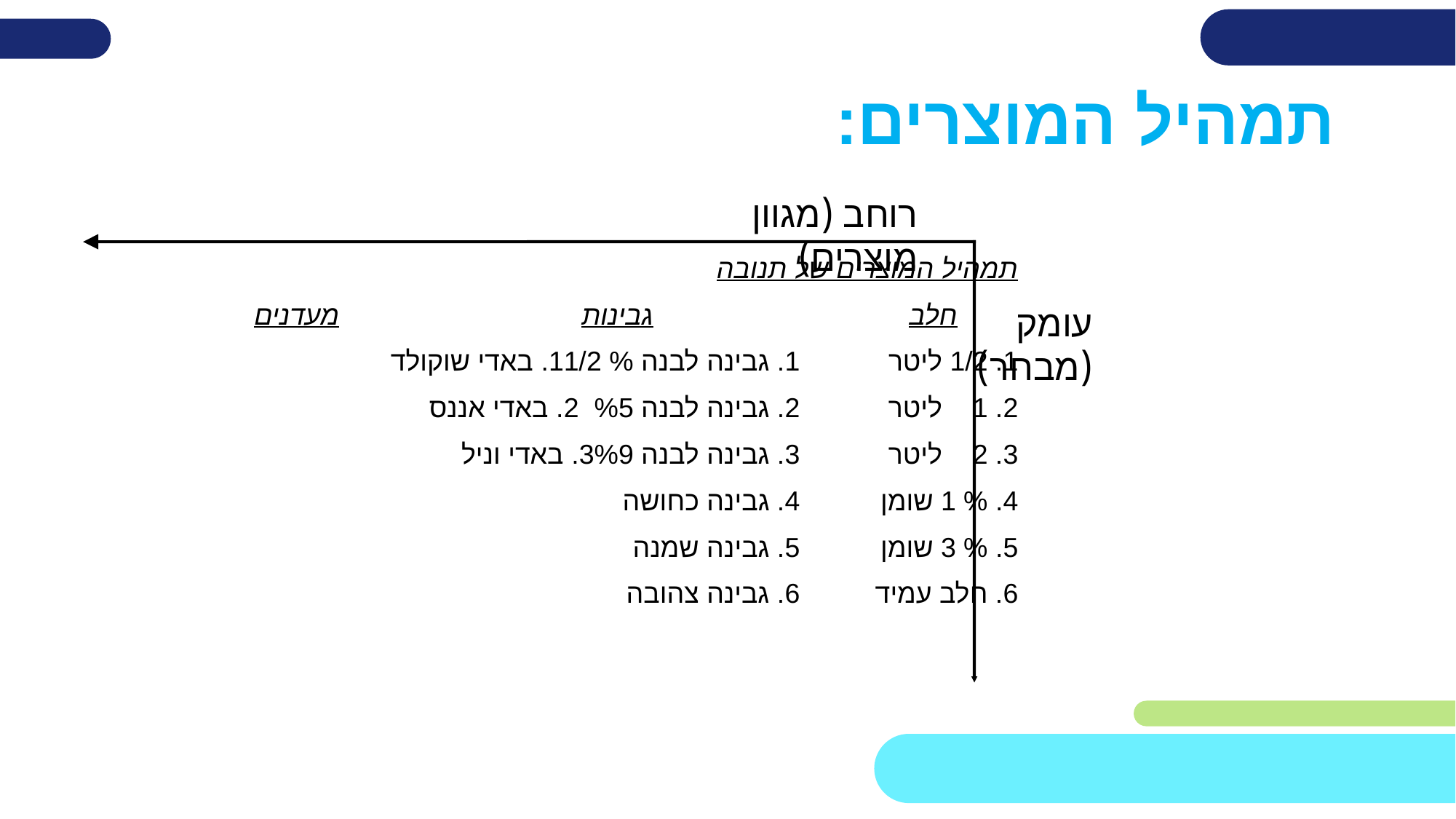

תמהיל המוצרים:
רוחב (מגוון מוצרים)

	תמהיל המוצרים של תנובה
	חלב			גבינות			מעדנים
	1. 1/2 ליטר		1. גבינה לבנה % 1/2	1. באדי שוקולד
	2. 1    ליטר		2. גבינה לבנה %5  	2. באדי אננס
	3. 2    ליטר		3. גבינה לבנה %9	3. באדי וניל
	4. % 1 שומן		4. גבינה כחושה
	5. % 3 שומן		5. גבינה שמנה
	6. חלב עמיד		6. גבינה צהובה
עומק (מבחר)